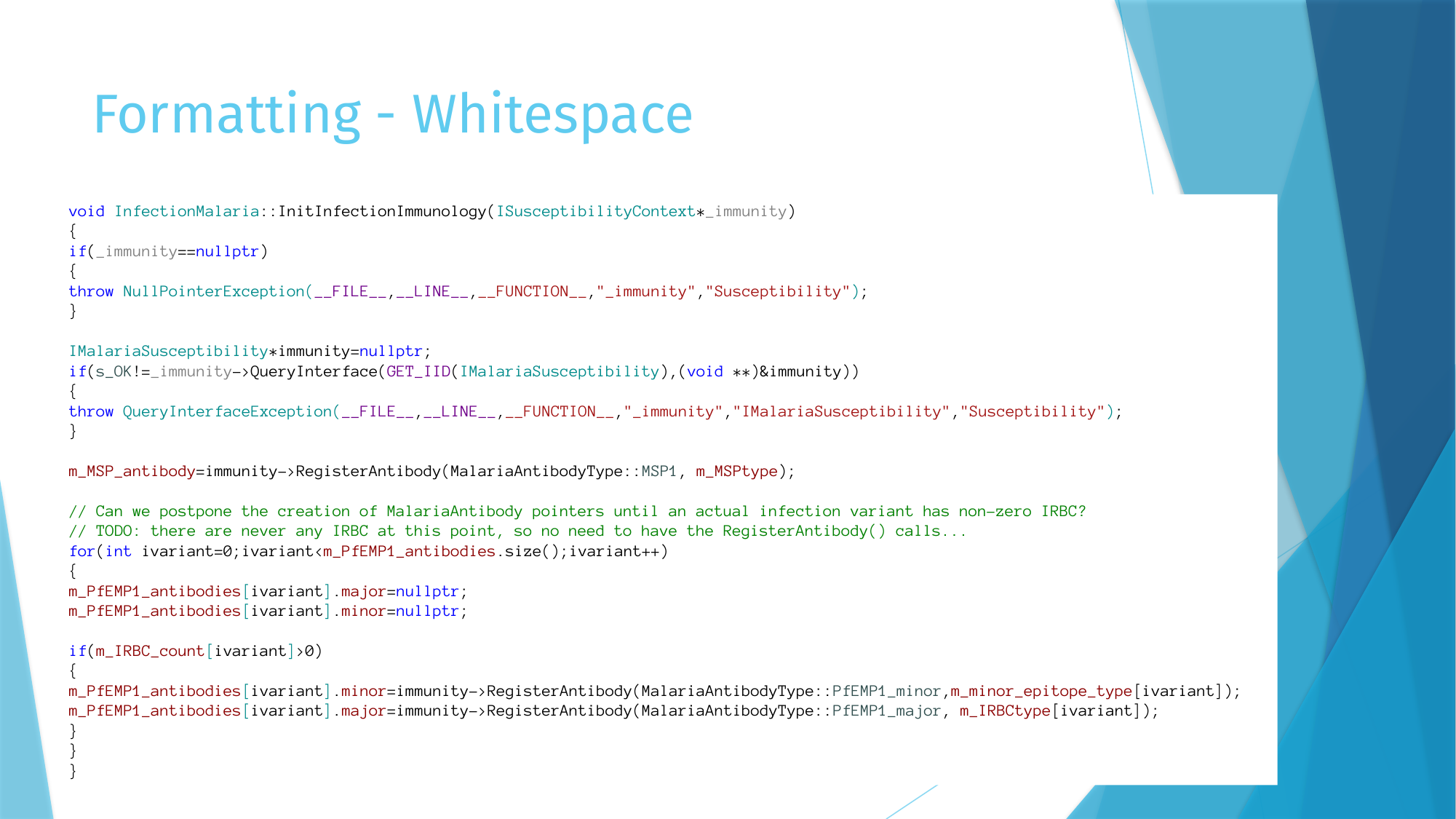

# Formatting - Whitespace
void InfectionMalaria::InitInfectionImmunology(ISusceptibilityContext*_immunity)
{
if(_immunity==nullptr)
{
throw NullPointerException(__FILE__,__LINE__,__FUNCTION__,"_immunity","Susceptibility");
}

IMalariaSusceptibility*immunity=nullptr;
if(s_OK!=_immunity->QueryInterface(GET_IID(IMalariaSusceptibility),(void **)&immunity))
{
throw QueryInterfaceException(__FILE__,__LINE__,__FUNCTION__,"_immunity","IMalariaSusceptibility","Susceptibility");
}

m_MSP_antibody=immunity->RegisterAntibody(MalariaAntibodyType::MSP1, m_MSPtype);

// Can we postpone the creation of MalariaAntibody pointers until an actual infection variant has non-zero IRBC?
// TODO: there are never any IRBC at this point, so no need to have the RegisterAntibody() calls...
for(int ivariant=0;ivariant<m_PfEMP1_antibodies.size();ivariant++)
{
m_PfEMP1_antibodies[ivariant].major=nullptr;
m_PfEMP1_antibodies[ivariant].minor=nullptr;

if(m_IRBC_count[ivariant]>0)
{
m_PfEMP1_antibodies[ivariant].minor=immunity->RegisterAntibody(MalariaAntibodyType::PfEMP1_minor,m_minor_epitope_type[ivariant]);
m_PfEMP1_antibodies[ivariant].major=immunity->RegisterAntibody(MalariaAntibodyType::PfEMP1_major, m_IRBCtype[ivariant]);
}
}
}